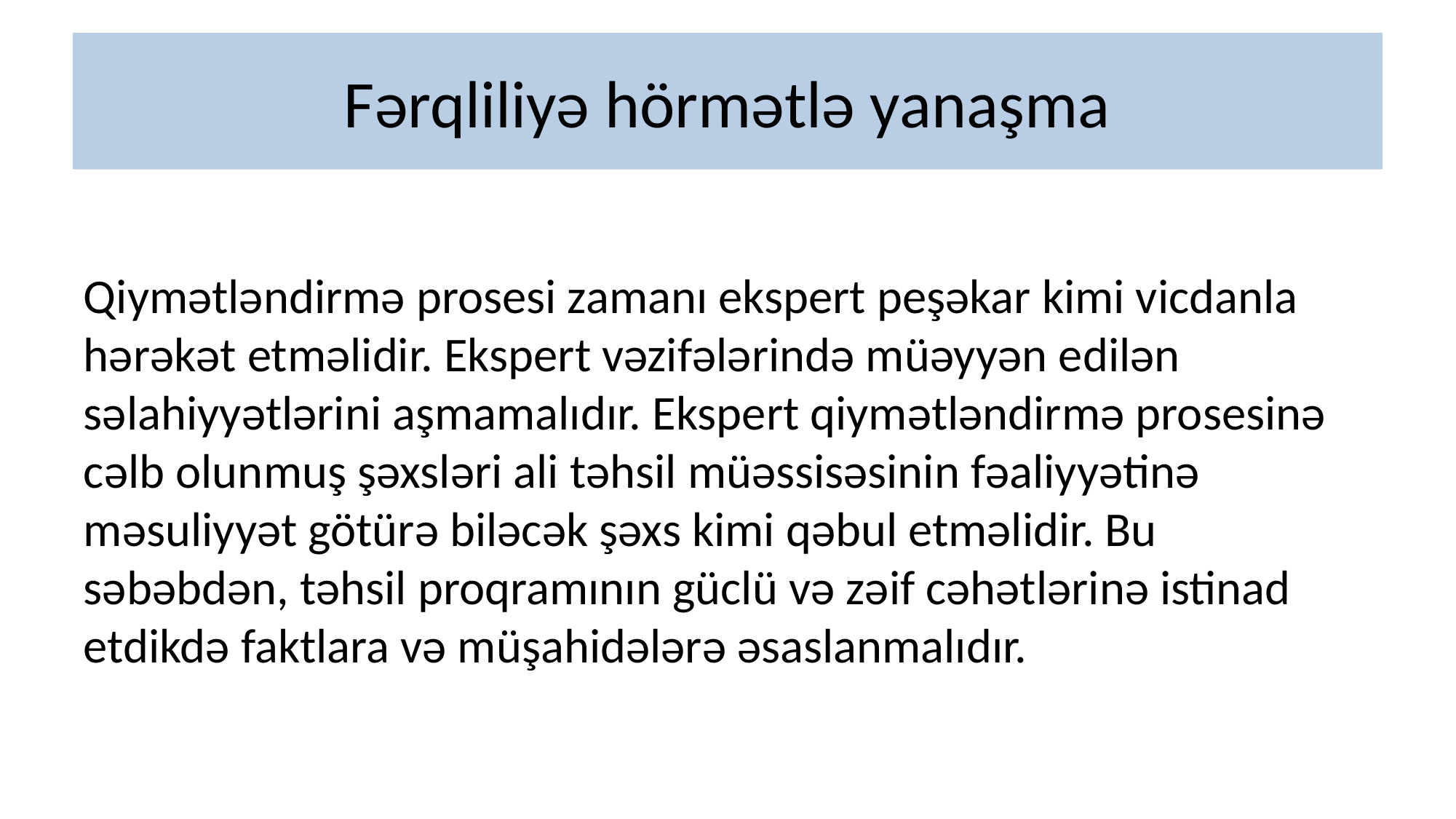

# Fərqliliyə hörmətlə yanaşma

Qiymətləndirmə prosesi zamanı ekspert peşəkar kimi vicdanla hərəkət etməlidir. Ekspert vəzifələrində müəyyən edilən səlahiyyətlərini aşmamalıdır. Ekspert qiymətləndirmə prosesinə cəlb olunmuş şəxsləri ali təhsil müəssisəsinin fəaliyyətinə məsuliyyət götürə biləcək şəxs kimi qəbul etməlidir. Bu səbəbdən, təhsil proqramının güclü və zəif cəhətlərinə istinad etdikdə faktlara və müşahidələrə əsaslanmalıdır.